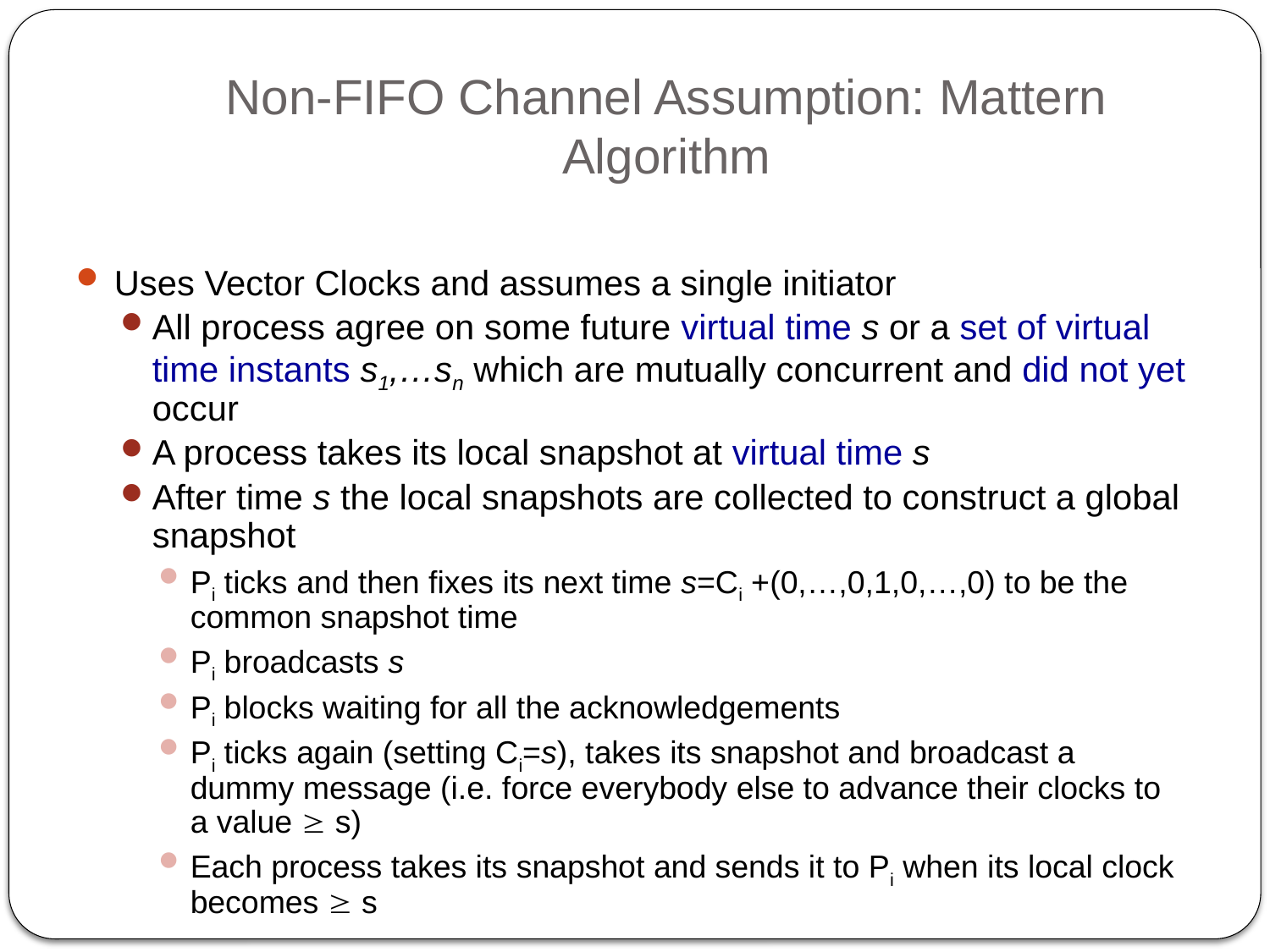

# Non-FIFO Channel Assumption: Mattern Algorithm
Uses Vector Clocks and assumes a single initiator
All process agree on some future virtual time s or a set of virtual time instants s1,…sn which are mutually concurrent and did not yet occur
A process takes its local snapshot at virtual time s
After time s the local snapshots are collected to construct a global snapshot
Pi ticks and then fixes its next time s=Ci +(0,…,0,1,0,…,0) to be the common snapshot time
Pi broadcasts s
Pi blocks waiting for all the acknowledgements
Pi ticks again (setting Ci=s), takes its snapshot and broadcast a dummy message (i.e. force everybody else to advance their clocks to a value ≥ s)
Each process takes its snapshot and sends it to Pi when its local clock becomes ≥ s